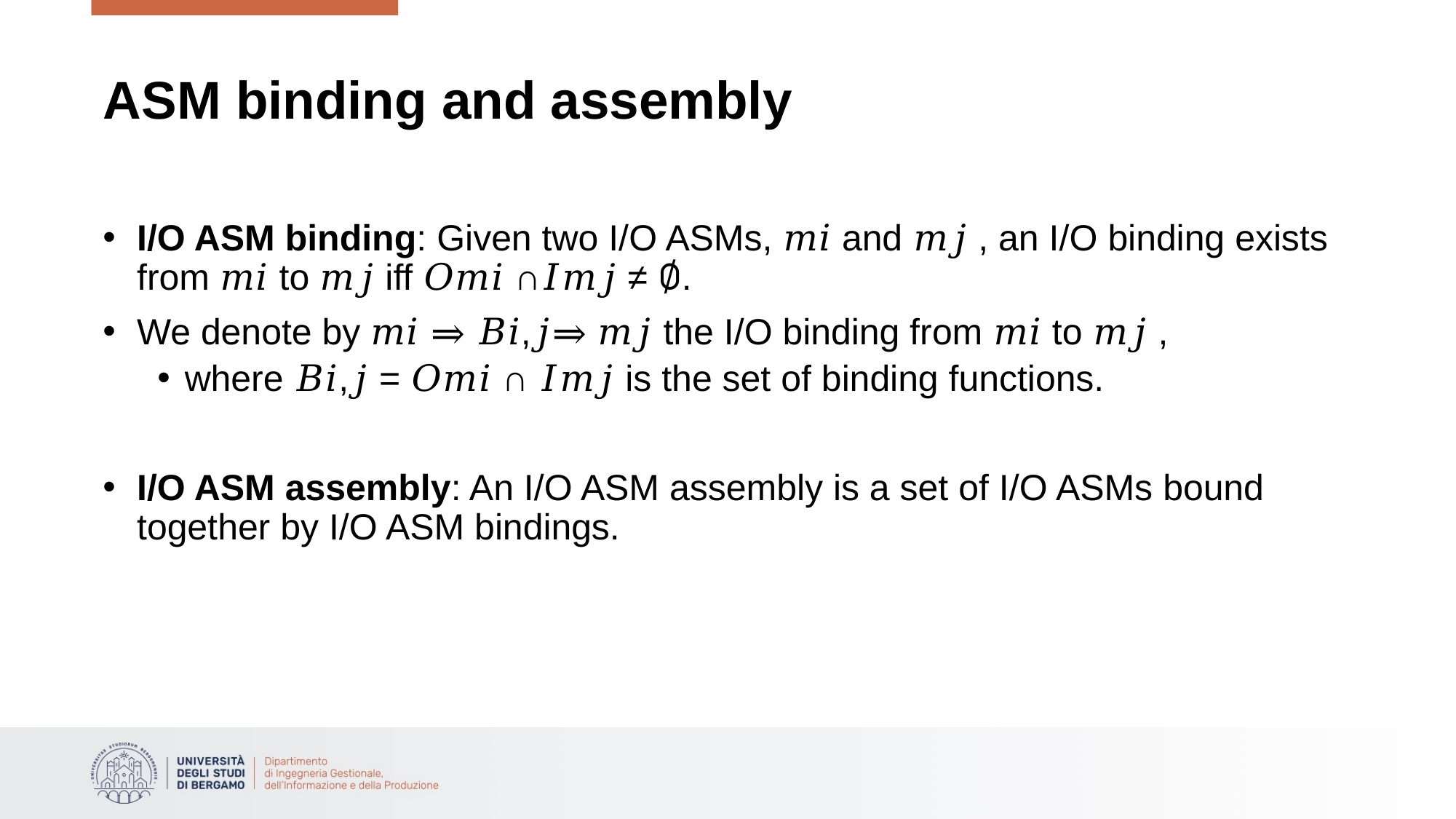

# ASM binding and assembly
I/O ASM binding: Given two I/O ASMs, 𝑚𝑖 and 𝑚𝑗 , an I/O binding exists from 𝑚𝑖 to 𝑚𝑗 iff 𝑂𝑚𝑖 ∩𝐼𝑚𝑗 ≠ ∅.
We denote by 𝑚𝑖 ⇒ 𝐵𝑖,𝑗⇒ 𝑚𝑗 the I/O binding from 𝑚𝑖 to 𝑚𝑗 ,
where 𝐵𝑖,𝑗 = 𝑂𝑚𝑖 ∩ 𝐼𝑚𝑗 is the set of binding functions.

I/O ASM assembly: An I/O ASM assembly is a set of I/O ASMs bound together by I/O ASM bindings.